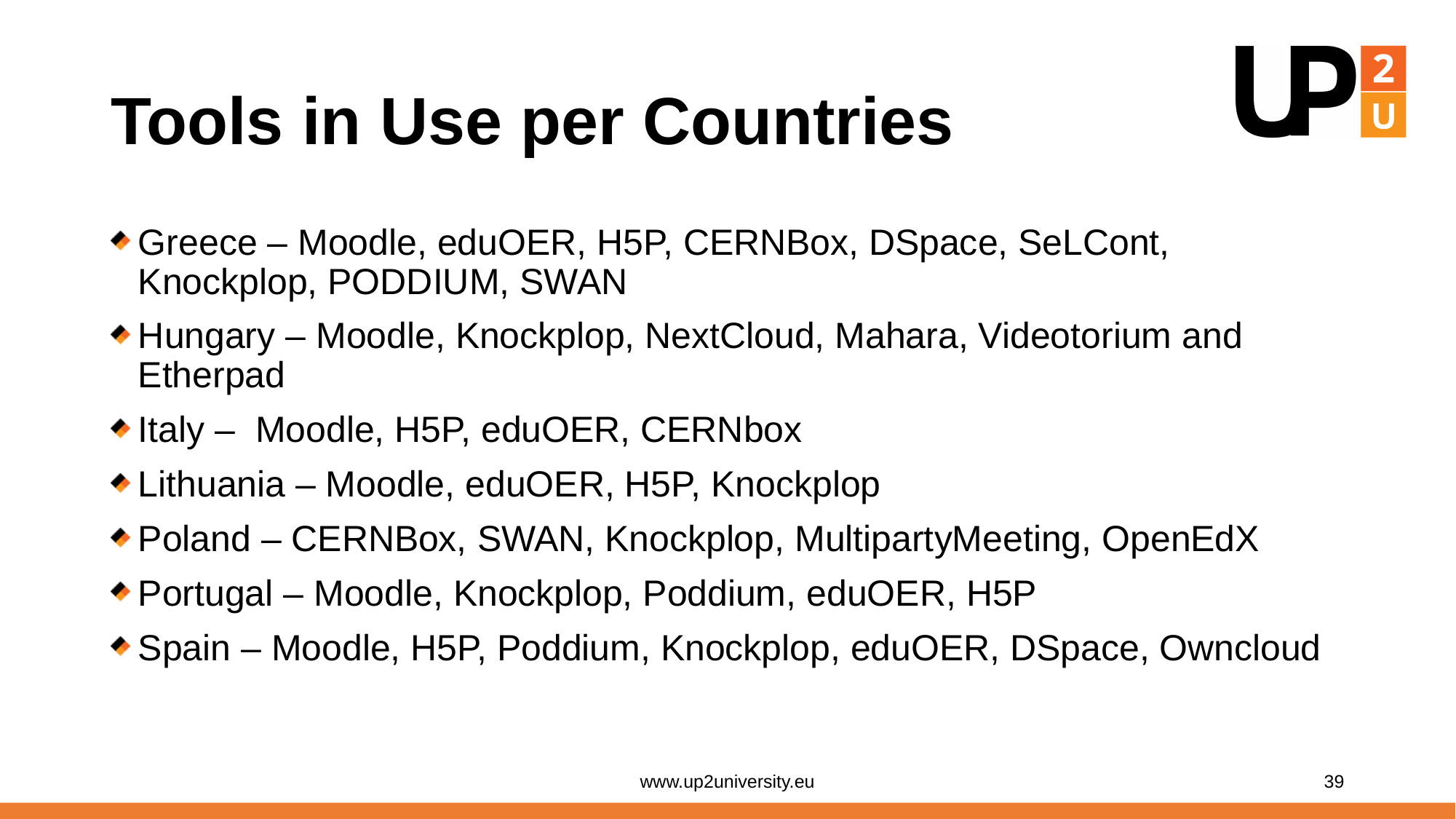

# Tools in Use per Countries
Greece – Moodle, eduOER, H5P, CERNBox, DSpace, SeLCont, 	Knockplop, PODDIUM, SWAN
Hungary – Moodle, Knockplop, NextCloud, Mahara, Videotorium and 	Etherpad
Italy –  Moodle, H5P, eduOER, CERNbox
Lithuania – Moodle, eduOER, H5P, Knockplop
Poland – CERNBox, SWAN, Knockplop, MultipartyMeeting, OpenEdX
Portugal – Moodle, Knockplop, Poddium, eduOER, H5P
Spain – Moodle, H5P, Poddium, Knockplop, eduOER, DSpace, Owncloud
www.up2university.eu
39